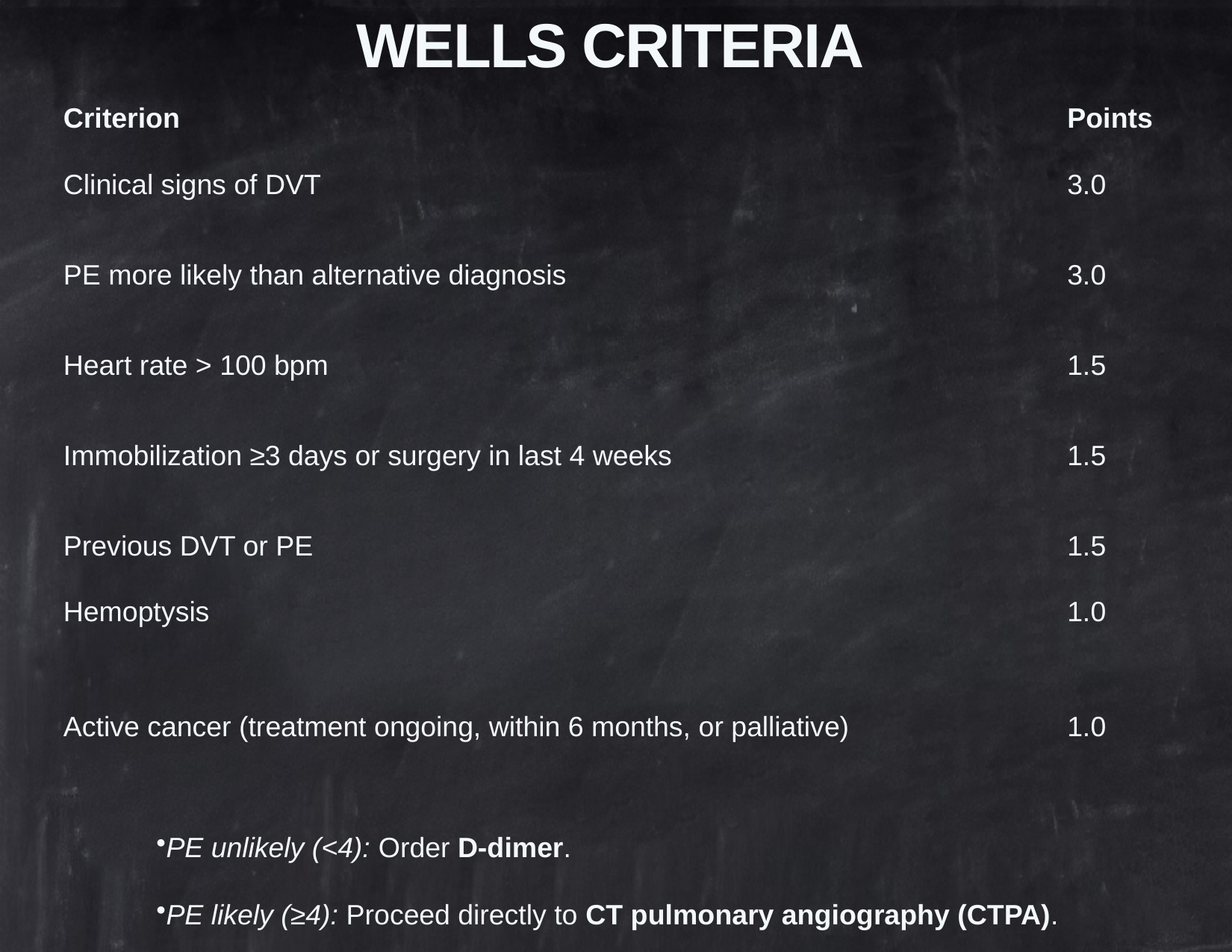

# Wells Criteria
| Criterion | Points |
| --- | --- |
| Clinical signs of DVT | 3.0 |
| PE more likely than alternative diagnosis | 3.0 |
| Heart rate > 100 bpm | 1.5 |
| Immobilization ≥3 days or surgery in last 4 weeks | 1.5 |
| Previous DVT or PE | 1.5 |
| Hemoptysis | 1.0 |
| Active cancer (treatment ongoing, within 6 months, or palliative) | 1.0 |
PE unlikely (<4): Order D-dimer.

PE likely (≥4): Proceed directly to CT pulmonary angiography (CTPA).